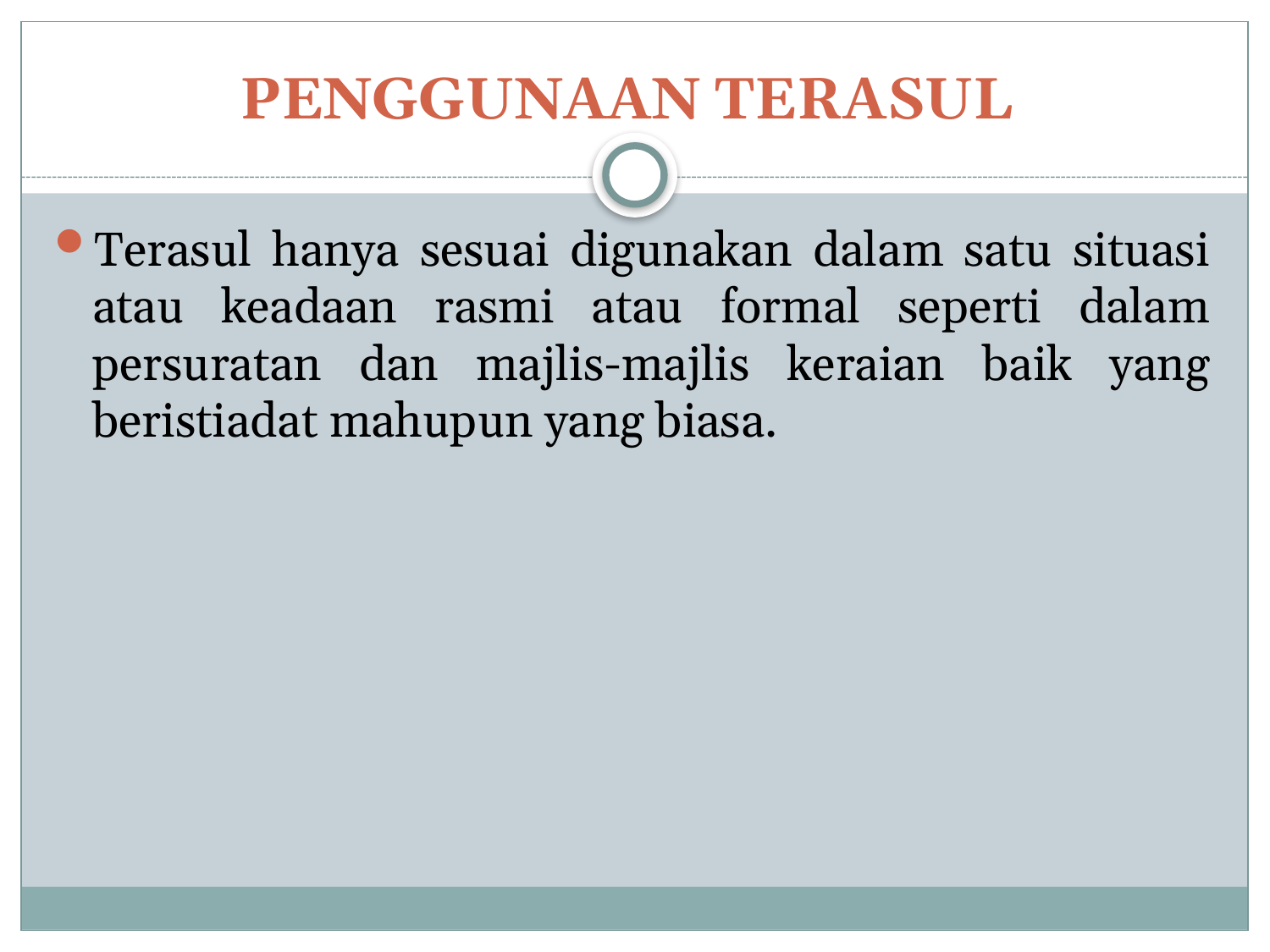

# PENGGUNAAN TERASUL
Terasul hanya sesuai digunakan dalam satu situasi atau keadaan rasmi atau formal seperti dalam persuratan dan majlis-majlis keraian baik yang beristiadat mahupun yang biasa.